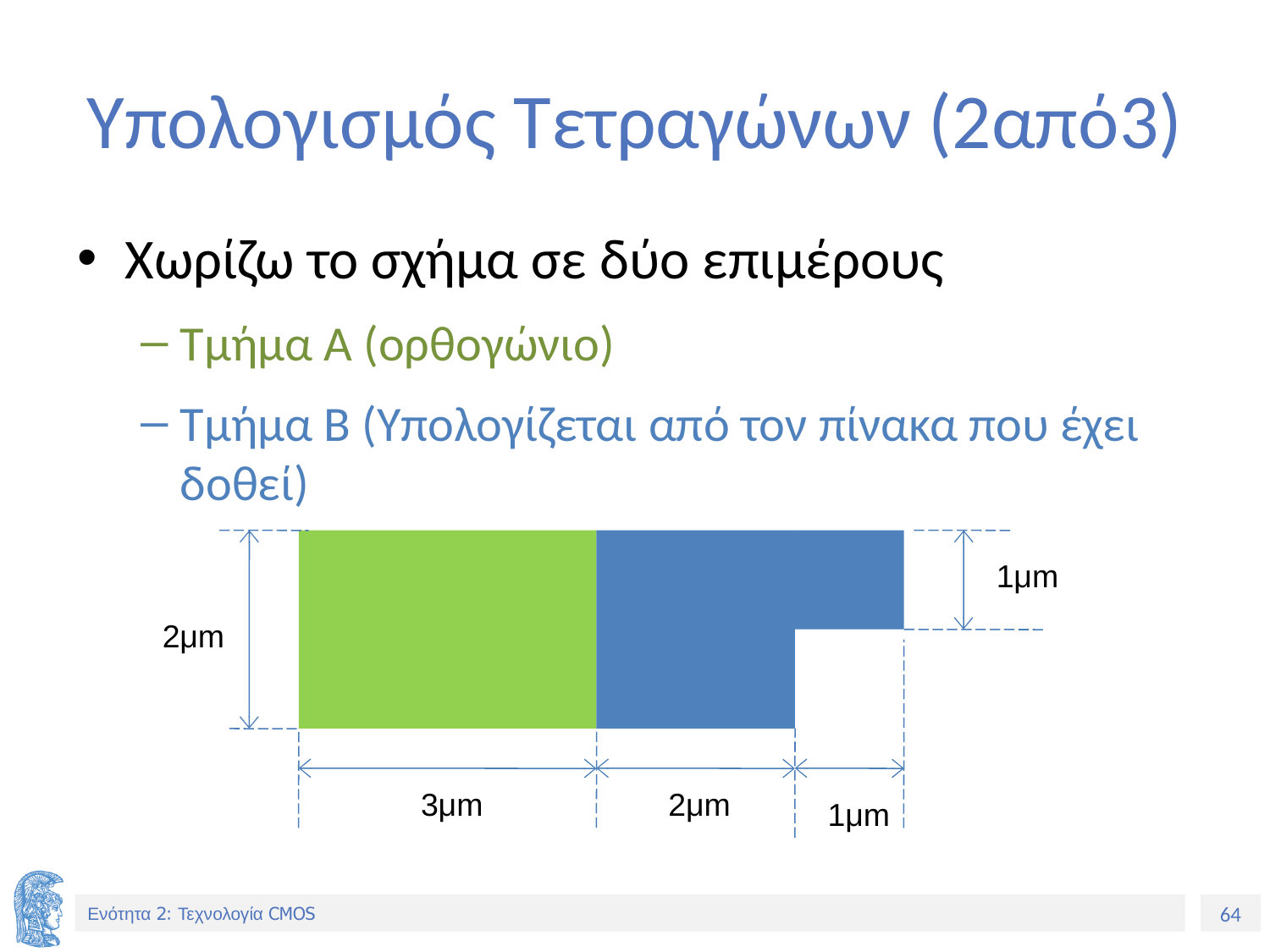

# Υπολογισμός Τετραγώνων (2από3)
Χωρίζω το σχήμα σε δύο επιμέρους
Τμήμα Α (ορθογώνιο)
Τμήμα Β (Υπολογίζεται από τον πίνακα που έχει δοθεί)

1μm
2μm
3μm
2μm
1μm